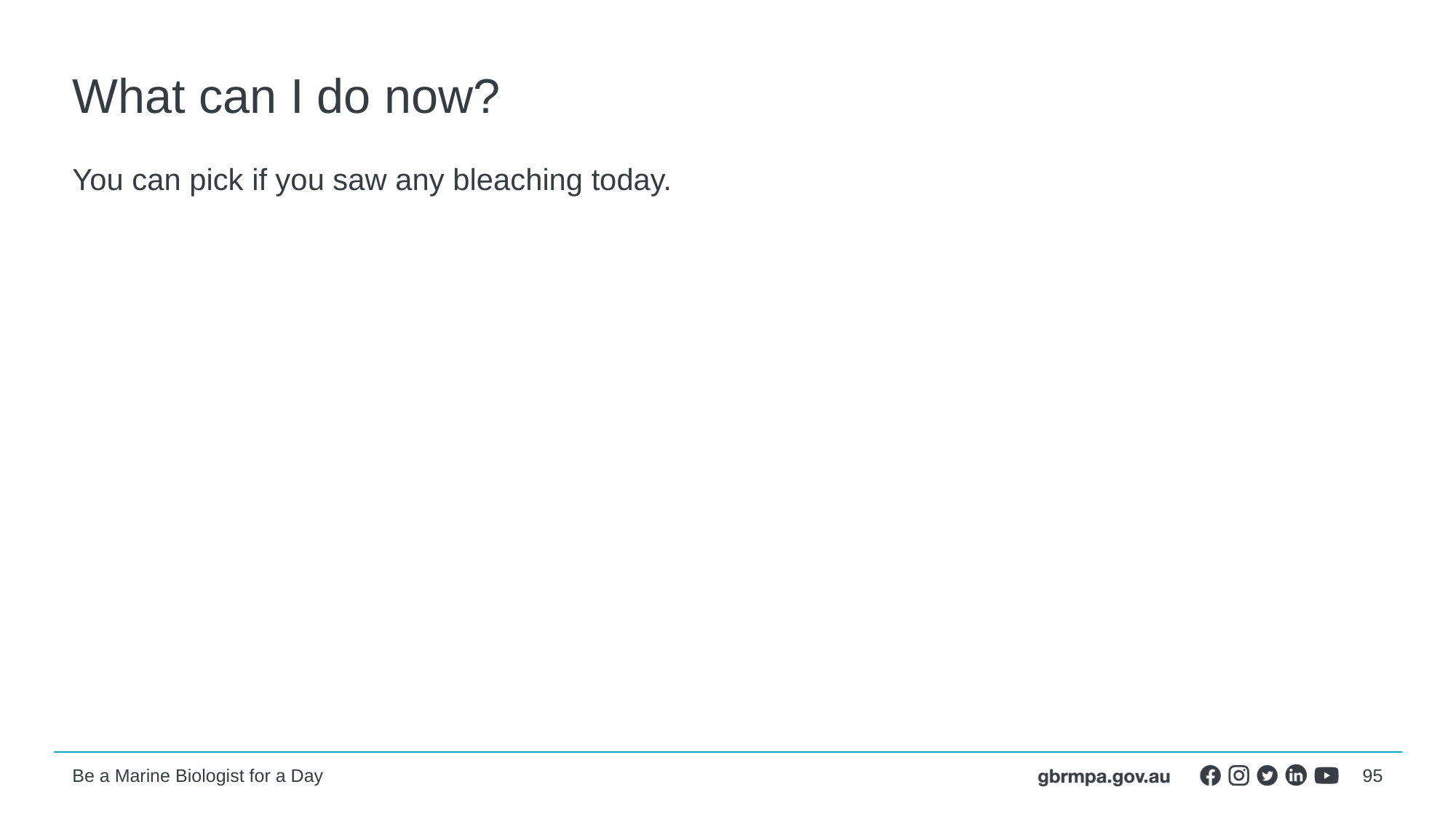

# What can I do now?
You can pick if you saw any bleaching today.
95